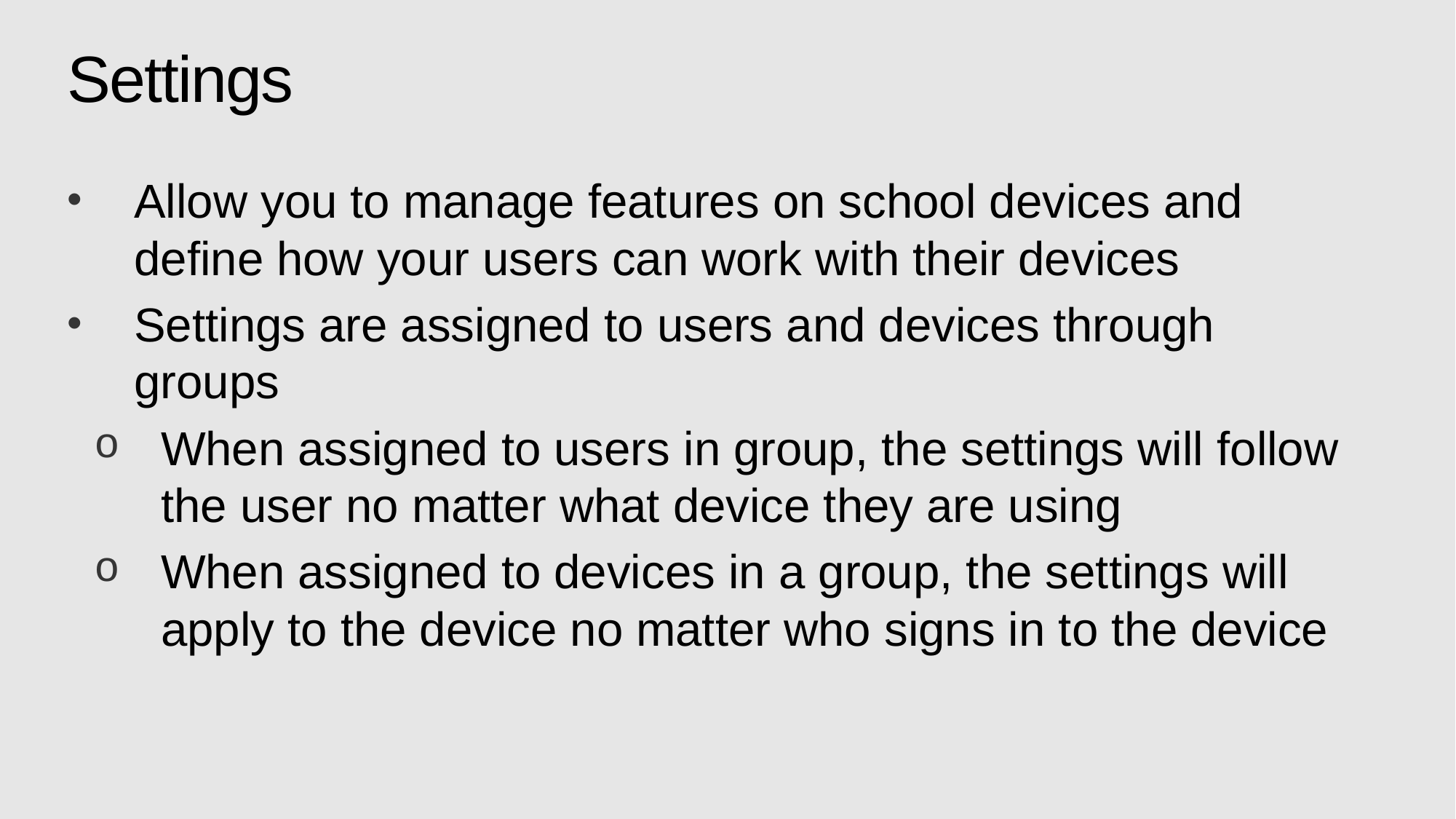

# Settings
Allow you to manage features on school devices and define how your users can work with their devices
Settings are assigned to users and devices through groups
When assigned to users in group, the settings will follow the user no matter what device they are using
When assigned to devices in a group, the settings will apply to the device no matter who signs in to the device